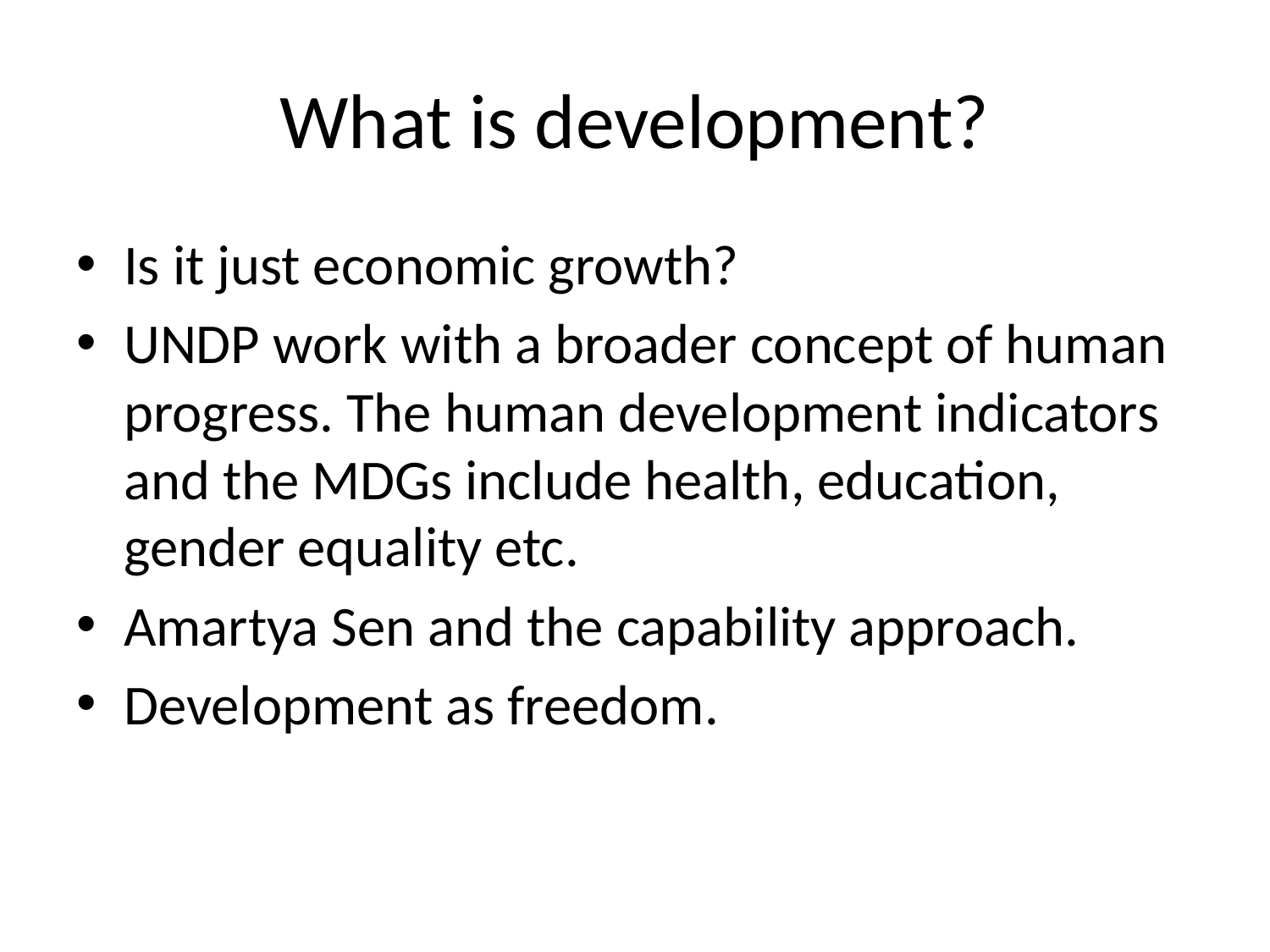

What is development?
Is it just economic growth?
UNDP work with a broader concept of human progress. The human development indicators and the MDGs include health, education, gender equality etc.
Amartya Sen and the capability approach.
Development as freedom.